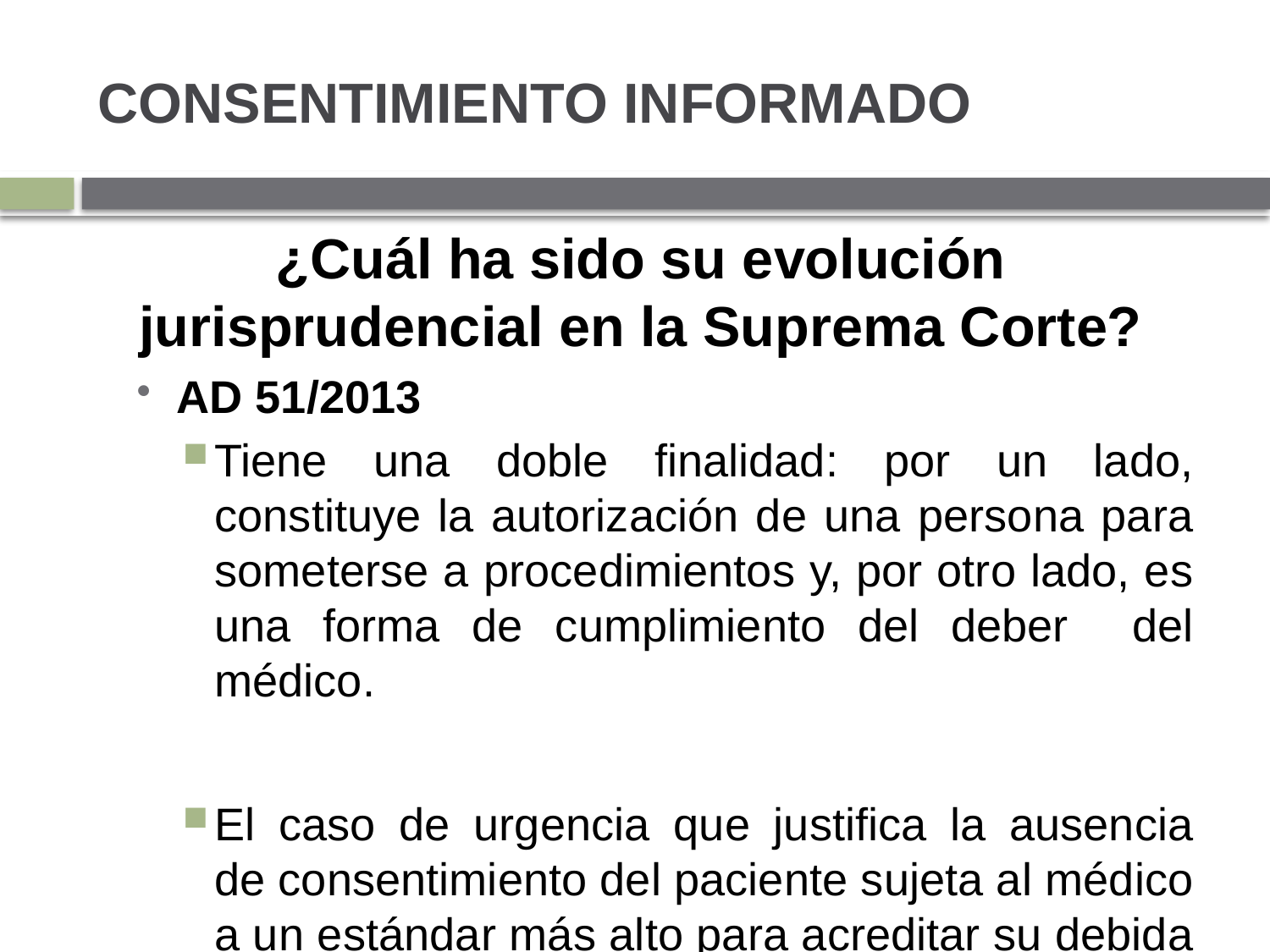

# CONSENTIMIENTO INFORMADO
¿Cuál ha sido su evolución jurisprudencial en la Suprema Corte?
AD 51/2013
Tiene una doble finalidad: por un lado, constituye la autorización de una persona para someterse a procedimientos y, por otro lado, es una forma de cumplimiento del deber  del médico.

El caso de urgencia que justifica la ausencia de consentimiento del paciente sujeta al médico a un estándar más alto para acreditar su debida diligencia.